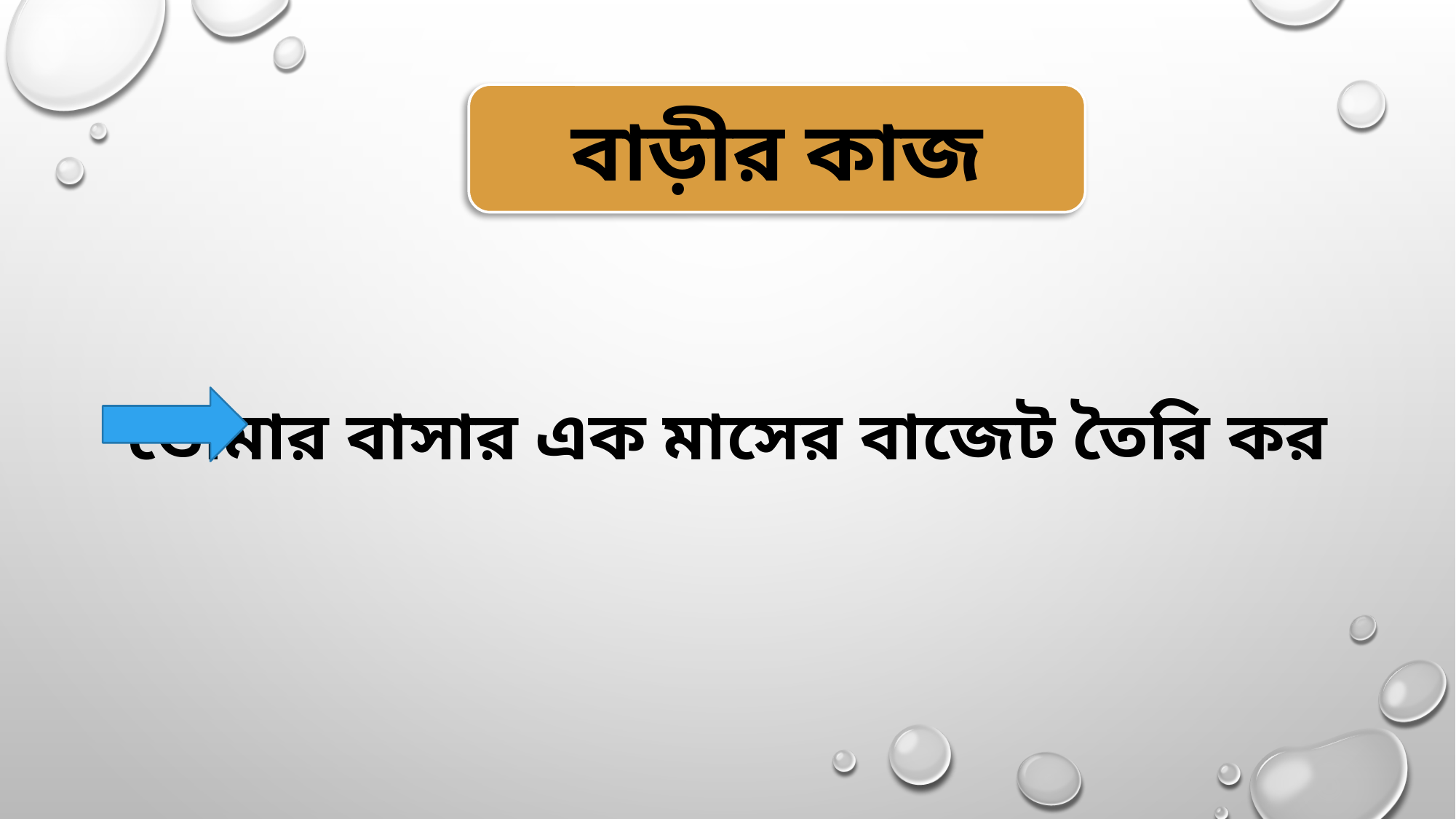

বাড়ীর কাজ

তোমার বাসার এক মাসের বাজেট তৈরি কর